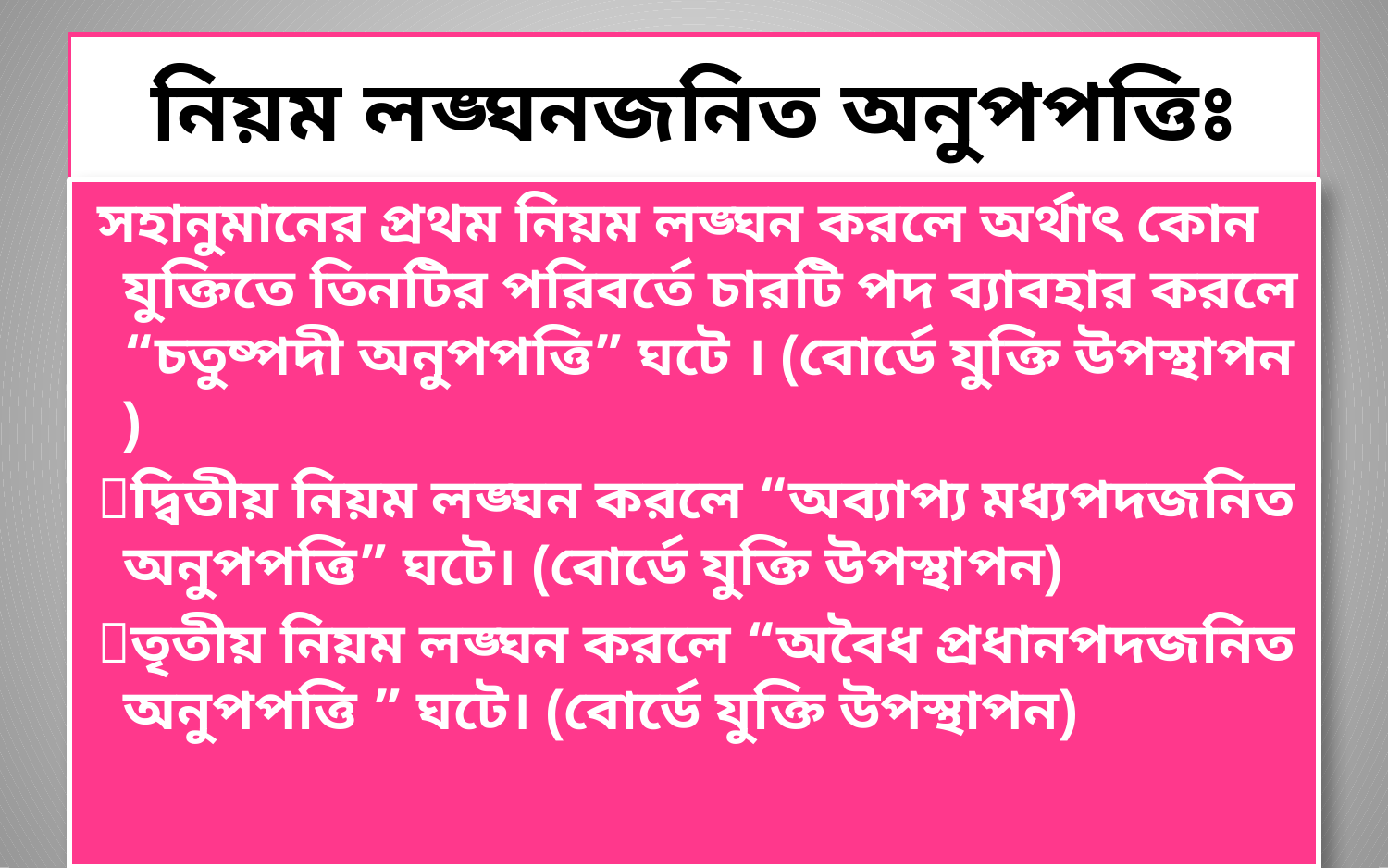

# নিয়ম লঙ্ঘনজনিত অনুপপত্তিঃ
 সহানুমানের প্রথম নিয়ম লঙ্ঘন করলে অর্থাৎ কোন যুক্তিতে তিনটির পরিবর্তে চারটি পদ ব্যাবহার করলে “চতুষ্পদী অনুপপত্তি” ঘটে । (বোর্ডে যুক্তি উপস্থাপন )
 ⇒দ্বিতীয় নিয়ম লঙ্ঘন করলে “অব্যাপ্য মধ্যপদজনিত অনুপপত্তি” ঘটে। (বোর্ডে যুক্তি উপস্থাপন)
 ⇒তৃতীয় নিয়ম লঙ্ঘন করলে “অবৈধ প্রধানপদজনিত অনুপপত্তি ” ঘটে। (বোর্ডে যুক্তি উপস্থাপন)